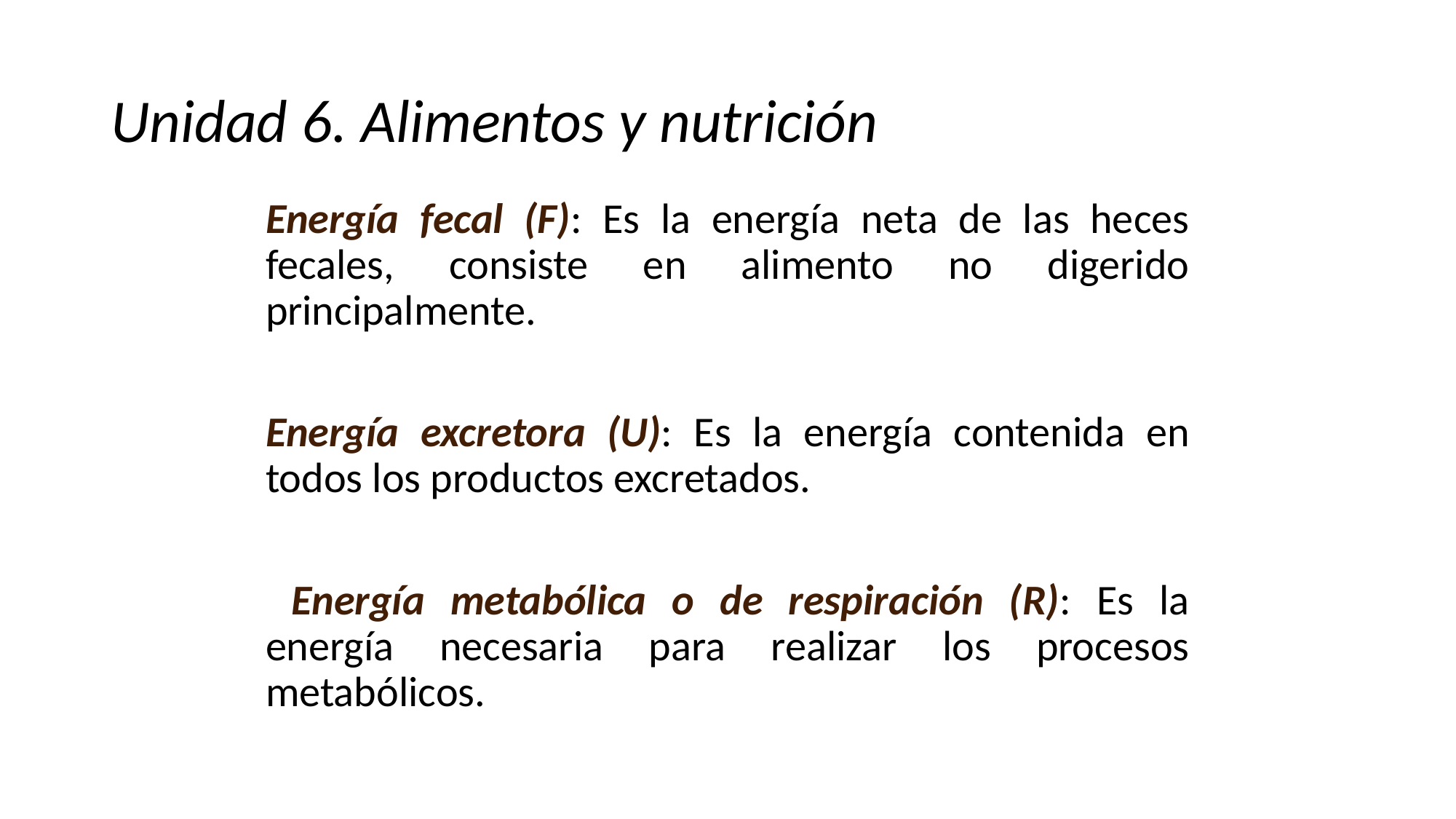

# Unidad 6. Alimentos y nutrición
Energía fecal (F): Es la energía neta de las heces fecales, consiste en alimento no digerido principalmente.

Energía excretora (U): Es la energía contenida en todos los productos excretados.

 Energía metabólica o de respiración (R): Es la energía necesaria para realizar los procesos metabólicos.